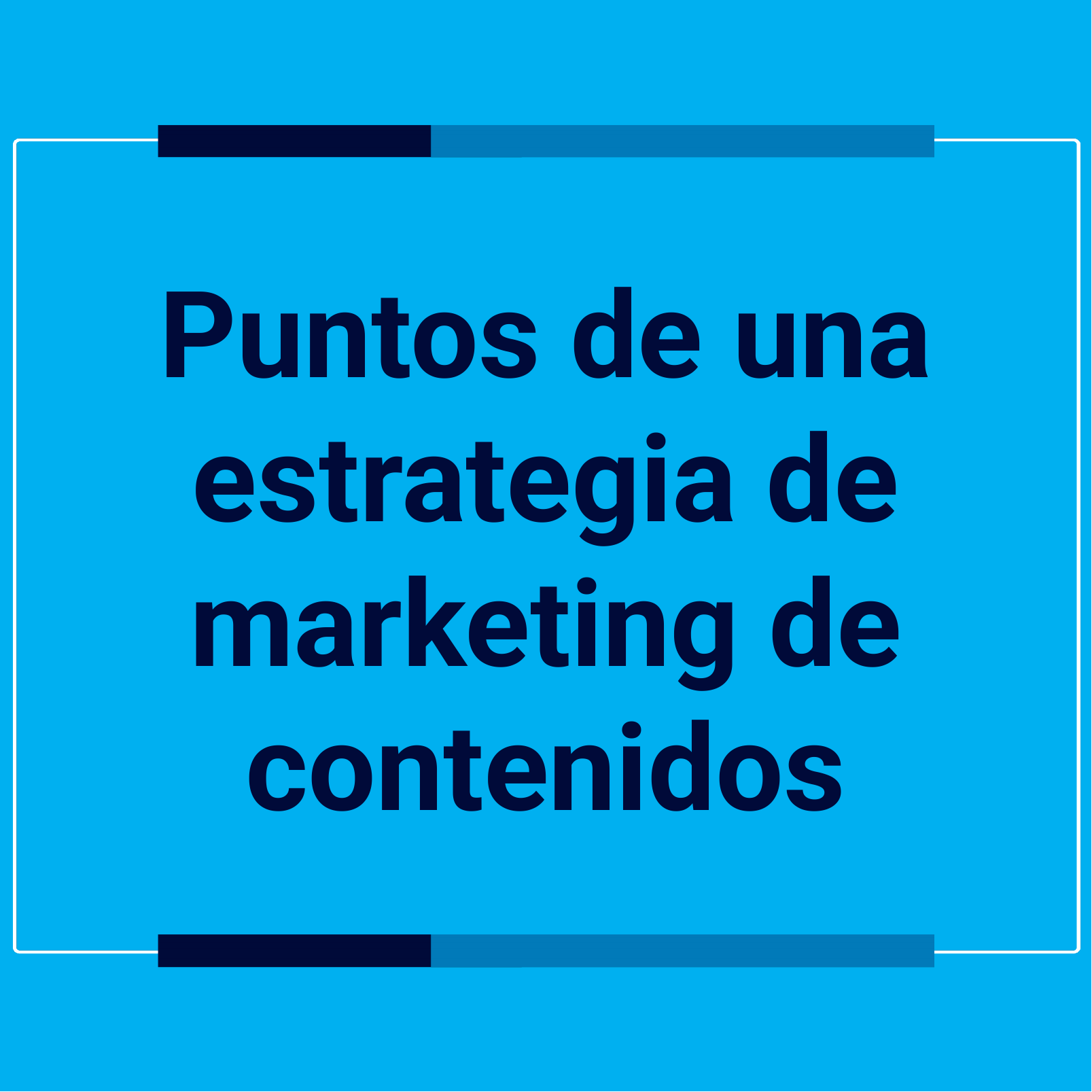

# Puntos de una estrategia de marketing de contenidos